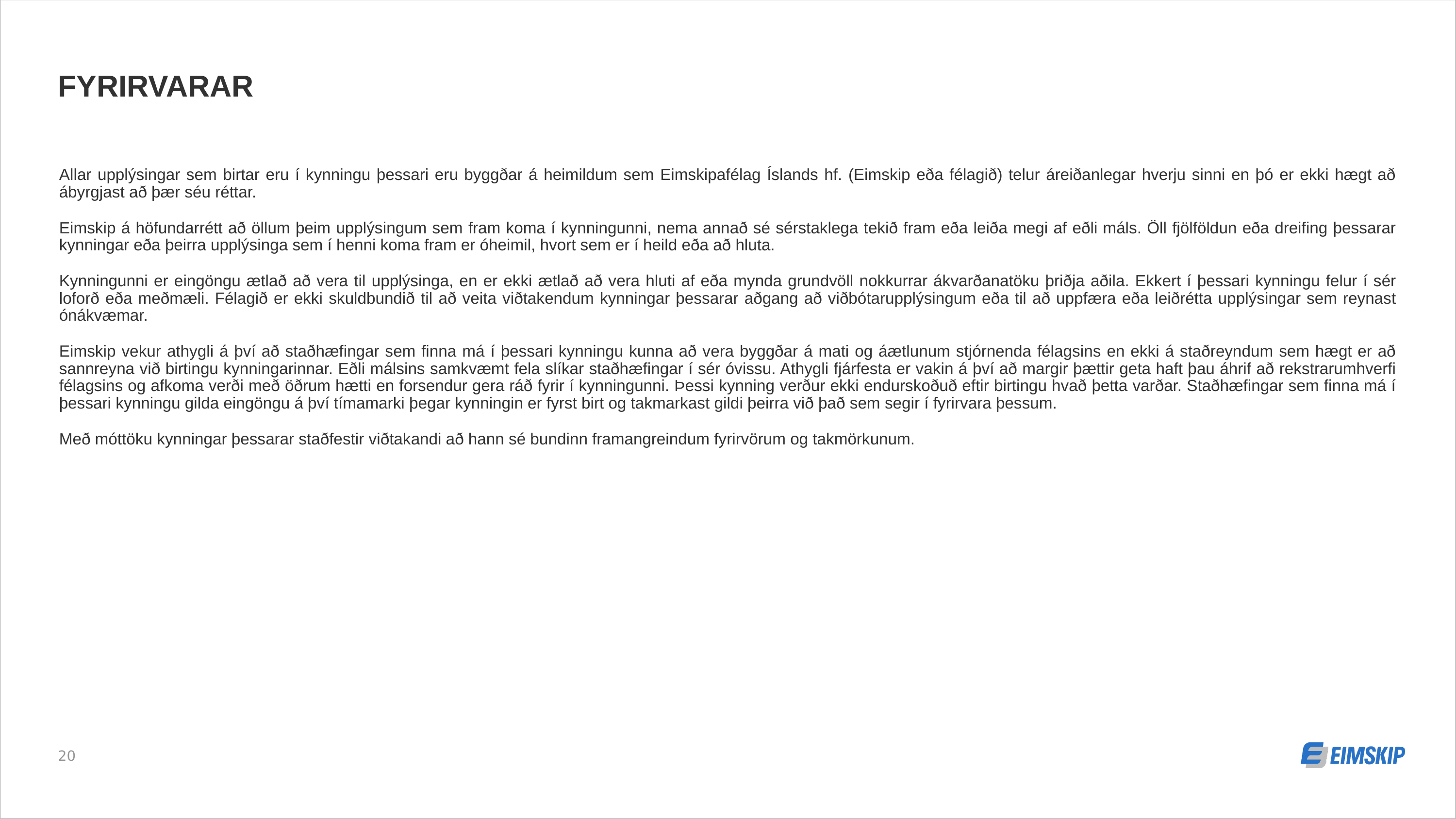

fyrirvarar
Allar upplýsingar sem birtar eru í kynningu þessari eru byggðar á heimildum sem Eimskipafélag Íslands hf. (Eimskip eða félagið) telur áreiðanlegar hverju sinni en þó er ekki hægt að ábyrgjast að þær séu réttar.
Eimskip á höfundarrétt að öllum þeim upplýsingum sem fram koma í kynningunni, nema annað sé sérstaklega tekið fram eða leiða megi af eðli máls. Öll fjölföldun eða dreifing þessarar kynningar eða þeirra upplýsinga sem í henni koma fram er óheimil, hvort sem er í heild eða að hluta.
Kynningunni er eingöngu ætlað að vera til upplýsinga, en er ekki ætlað að vera hluti af eða mynda grundvöll nokkurrar ákvarðanatöku þriðja aðila. Ekkert í þessari kynningu felur í sér loforð eða meðmæli. Félagið er ekki skuldbundið til að veita viðtakendum kynningar þessarar aðgang að viðbótarupplýsingum eða til að uppfæra eða leiðrétta upplýsingar sem reynast ónákvæmar.
Eimskip vekur athygli á því að staðhæfingar sem finna má í þessari kynningu kunna að vera byggðar á mati og áætlunum stjórnenda félagsins en ekki á staðreyndum sem hægt er að sannreyna við birtingu kynningarinnar. Eðli málsins samkvæmt fela slíkar staðhæfingar í sér óvissu. Athygli fjárfesta er vakin á því að margir þættir geta haft þau áhrif að rekstrarumhverfi félagsins og afkoma verði með öðrum hætti en forsendur gera ráð fyrir í kynningunni. Þessi kynning verður ekki endurskoðuð eftir birtingu hvað þetta varðar. Staðhæfingar sem finna má í þessari kynningu gilda eingöngu á því tímamarki þegar kynningin er fyrst birt og takmarkast gildi þeirra við það sem segir í fyrirvara þessum.
Með móttöku kynningar þessarar staðfestir viðtakandi að hann sé bundinn framangreindum fyrirvörum og takmörkunum.
20